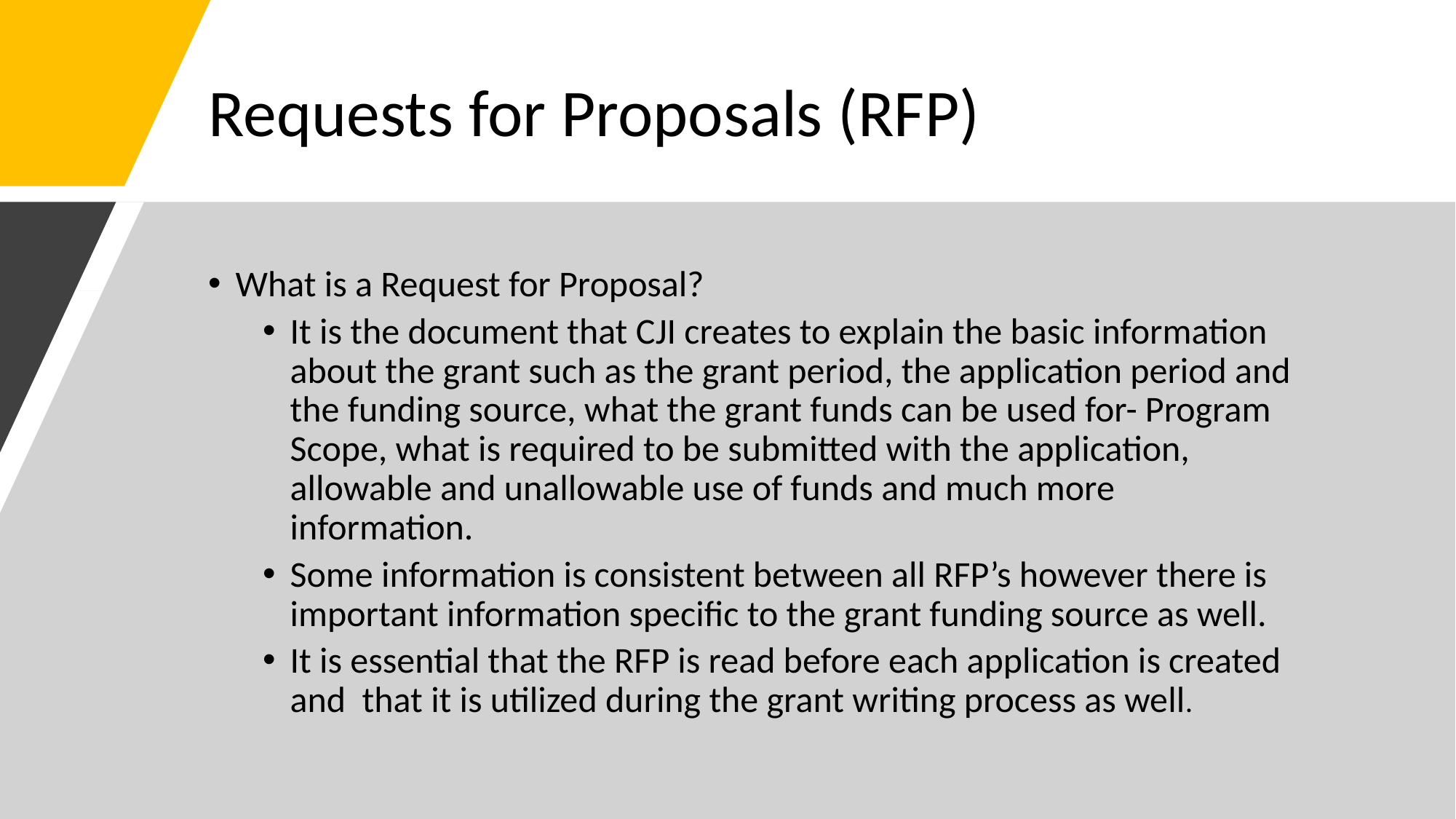

# Requests for Proposals (RFP)

What is a Request for Proposal?
It is the document that CJI creates to explain the basic information about the grant such as the grant period, the application period and the funding source, what the grant funds can be used for- Program Scope, what is required to be submitted with the application, allowable and unallowable use of funds and much more information.
Some information is consistent between all RFP’s however there is important information specific to the grant funding source as well.
It is essential that the RFP is read before each application is created and  that it is utilized during the grant writing process as well.